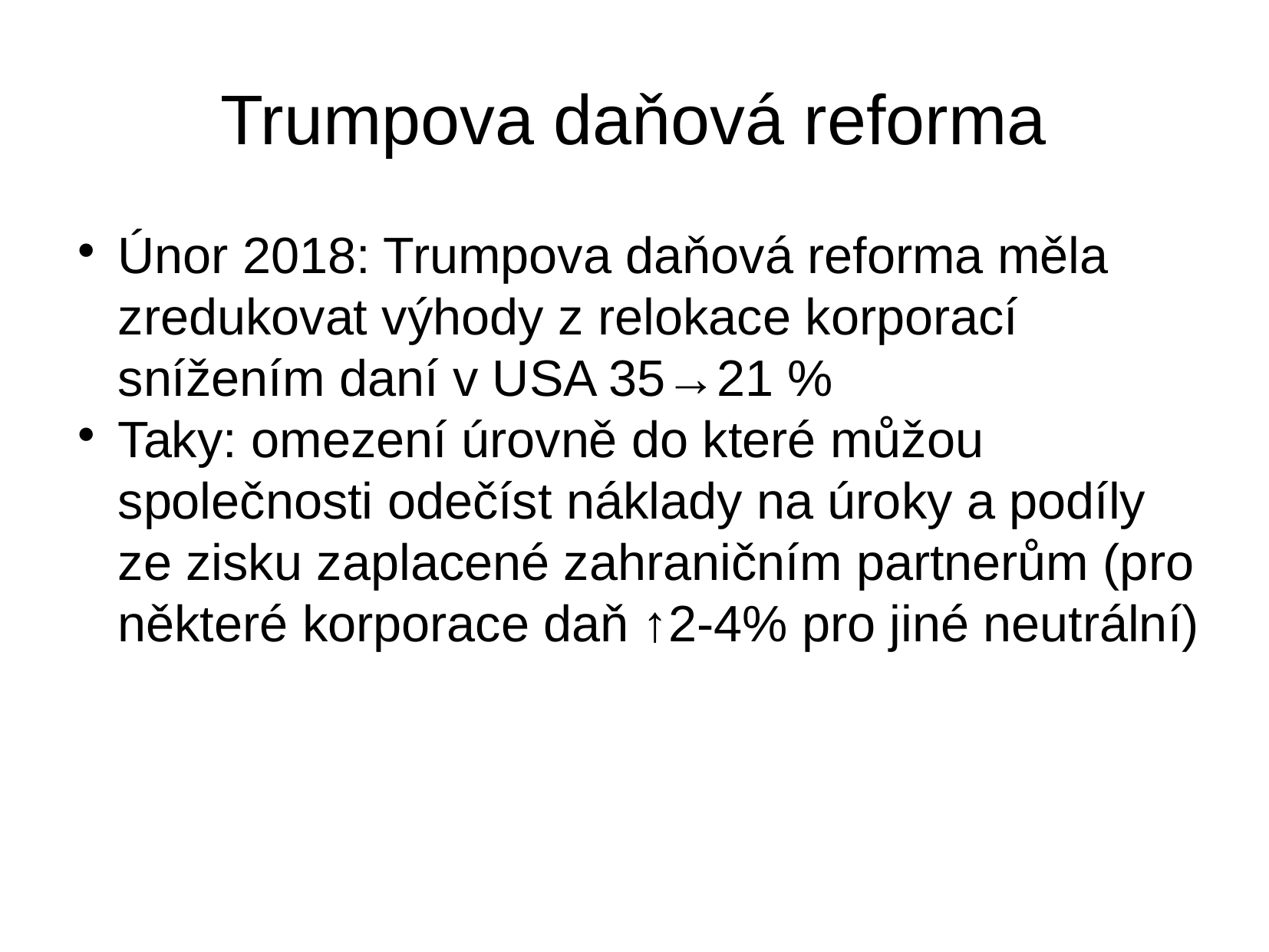

Trumpova daňová reforma
Únor 2018: Trumpova daňová reforma měla zredukovat výhody z relokace korporací snížením daní v USA 35→21 %
Taky: omezení úrovně do které můžou společnosti odečíst náklady na úroky a podíly ze zisku zaplacené zahraničním partnerům (pro některé korporace daň ↑2-4% pro jiné neutrální)